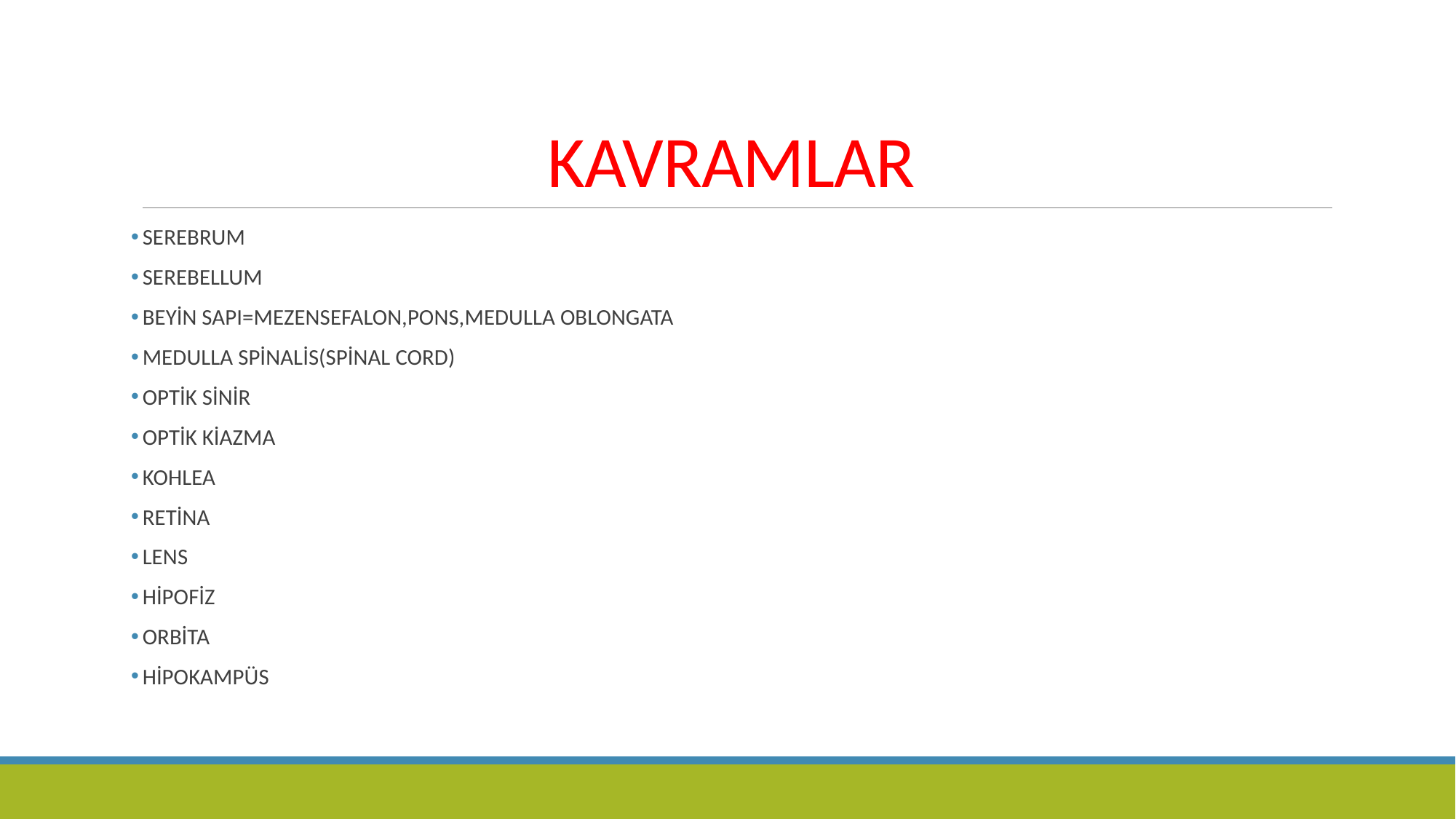

# KAVRAMLAR
SEREBRUM
SEREBELLUM
BEYİN SAPI=MEZENSEFALON,PONS,MEDULLA OBLONGATA
MEDULLA SPİNALİS(SPİNAL CORD)
OPTİK SİNİR
OPTİK KİAZMA
KOHLEA
RETİNA
LENS
HİPOFİZ
ORBİTA
HİPOKAMPÜS